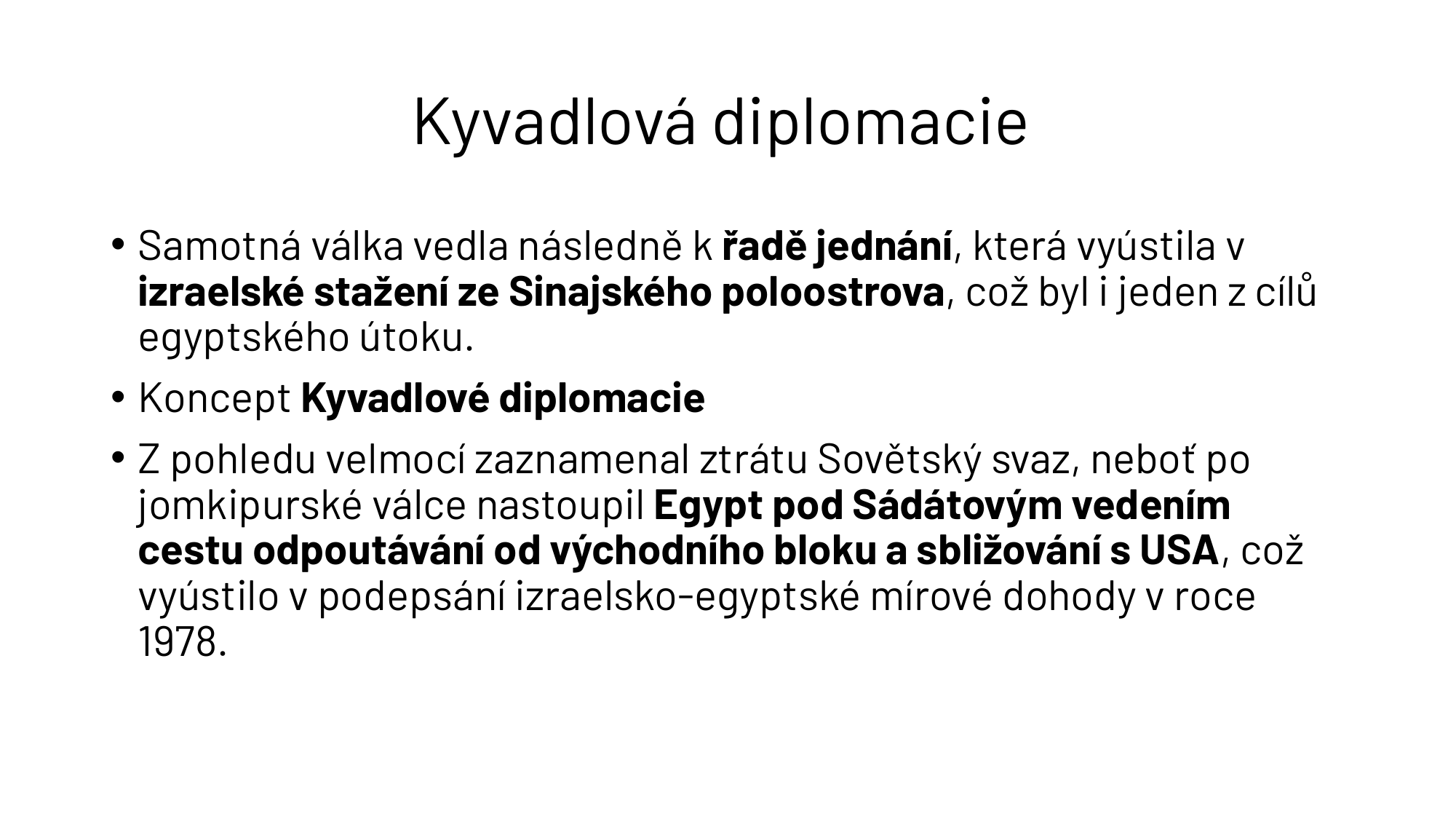

# Kyvadlová diplomacie
Samotná válka vedla následně k řadě jednání, která vyústila v izraelské stažení ze Sinajského poloostrova, což byl i jeden z cílů egyptského útoku.
Koncept Kyvadlové diplomacie
Z pohledu velmocí zaznamenal ztrátu Sovětský svaz, neboť po jomkipurské válce nastoupil Egypt pod Sádátovým vedením cestu odpoutávání od východního bloku a sbližování s USA, což vyústilo v podepsání izraelsko-egyptské mírové dohody v roce 1978.